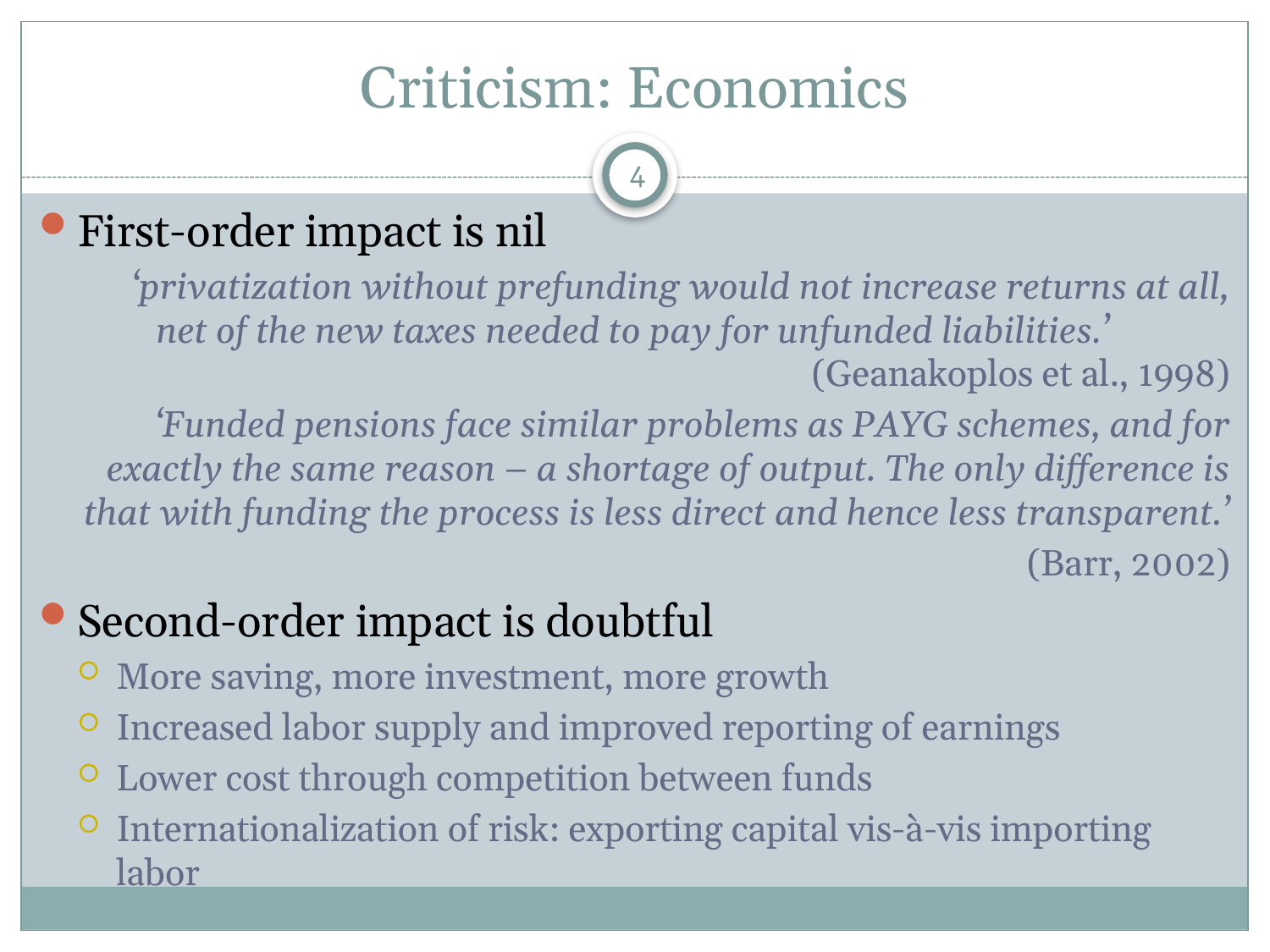

# Criticism: Economics
4
First-order impact is nil
‘privatization without prefunding would not increase returns at all, net of the new taxes needed to pay for unfunded liabilities.’ 					(Geanakoplos et al., 1998)
‘Funded pensions face similar problems as PAYG schemes, and for exactly the same reason – a shortage of output. The only difference is that with funding the process is less direct and hence less transparent.’
(Barr, 2002)
Second-order impact is doubtful
More saving, more investment, more growth
Increased labor supply and improved reporting of earnings
Lower cost through competition between funds
Internationalization of risk: exporting capital vis-à-vis importing labor